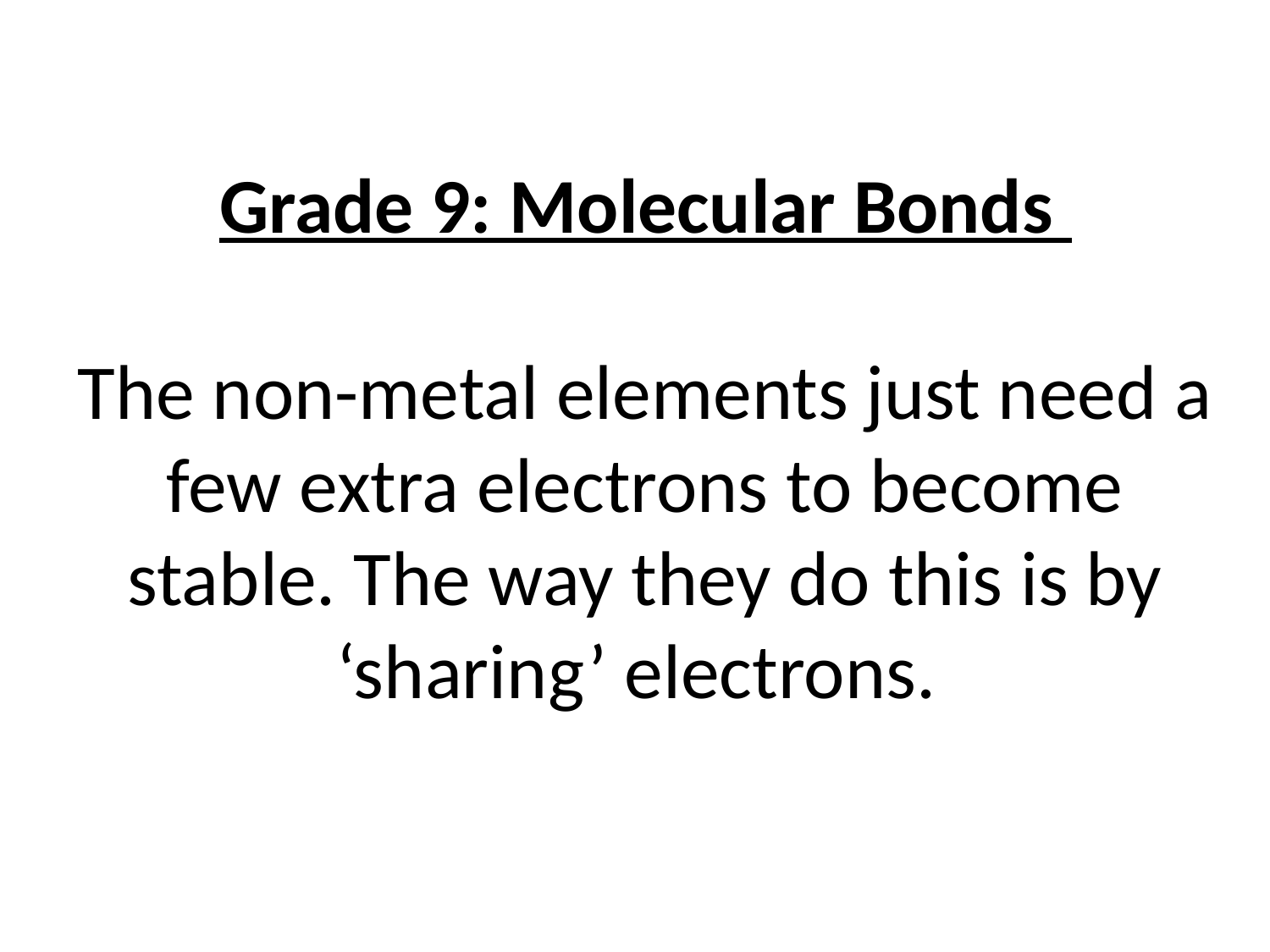

# Grade 9: Molecular Bonds The non-metal elements just need a few extra electrons to become stable. The way they do this is by ‘sharing’ electrons.